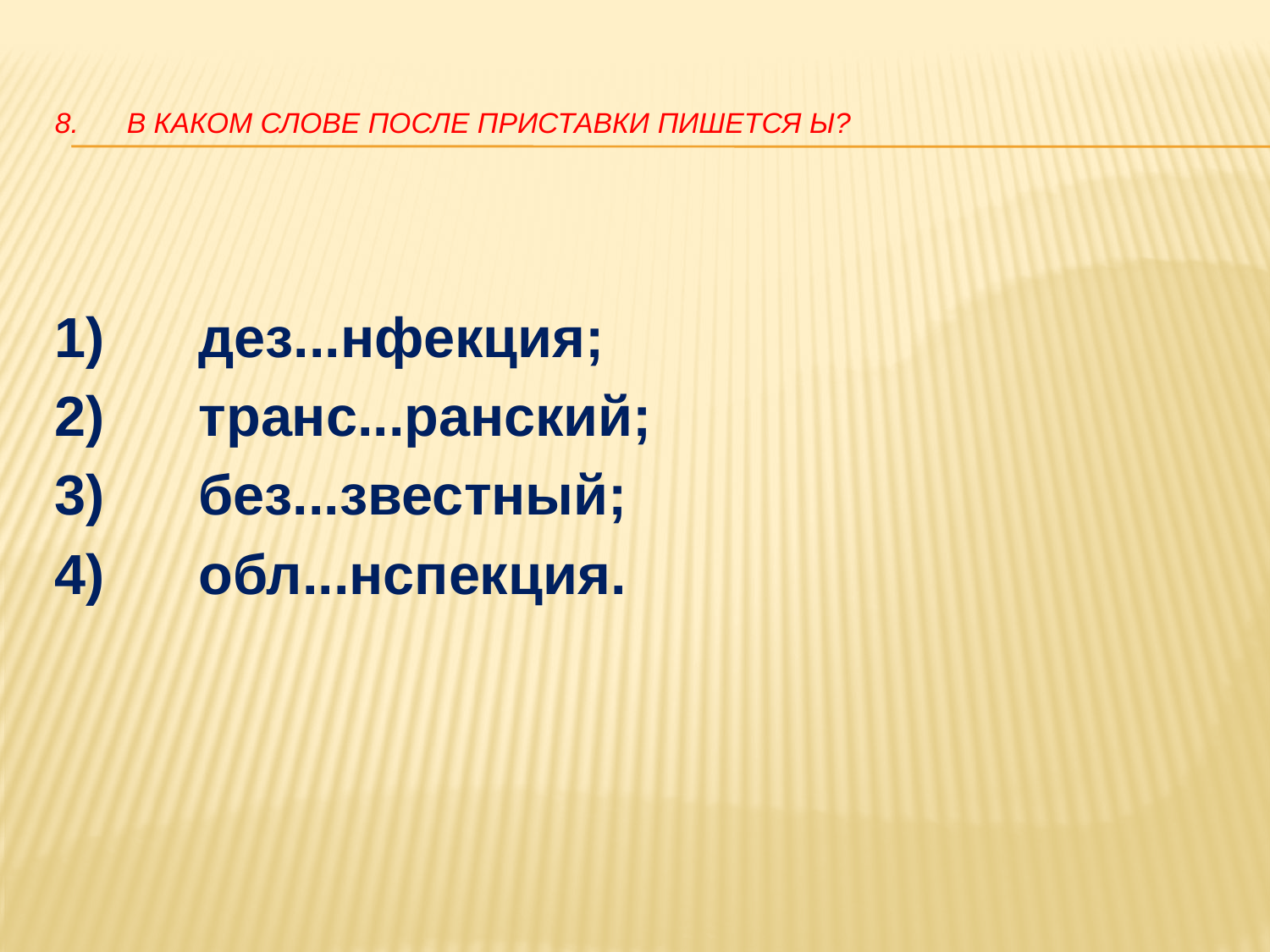

# 8.      В каком слове после приставки пишется Ы?

1)      дез...нфекция;
2)      транс...ранский;
3)      без...звестный;
4)      обл...нспекция.